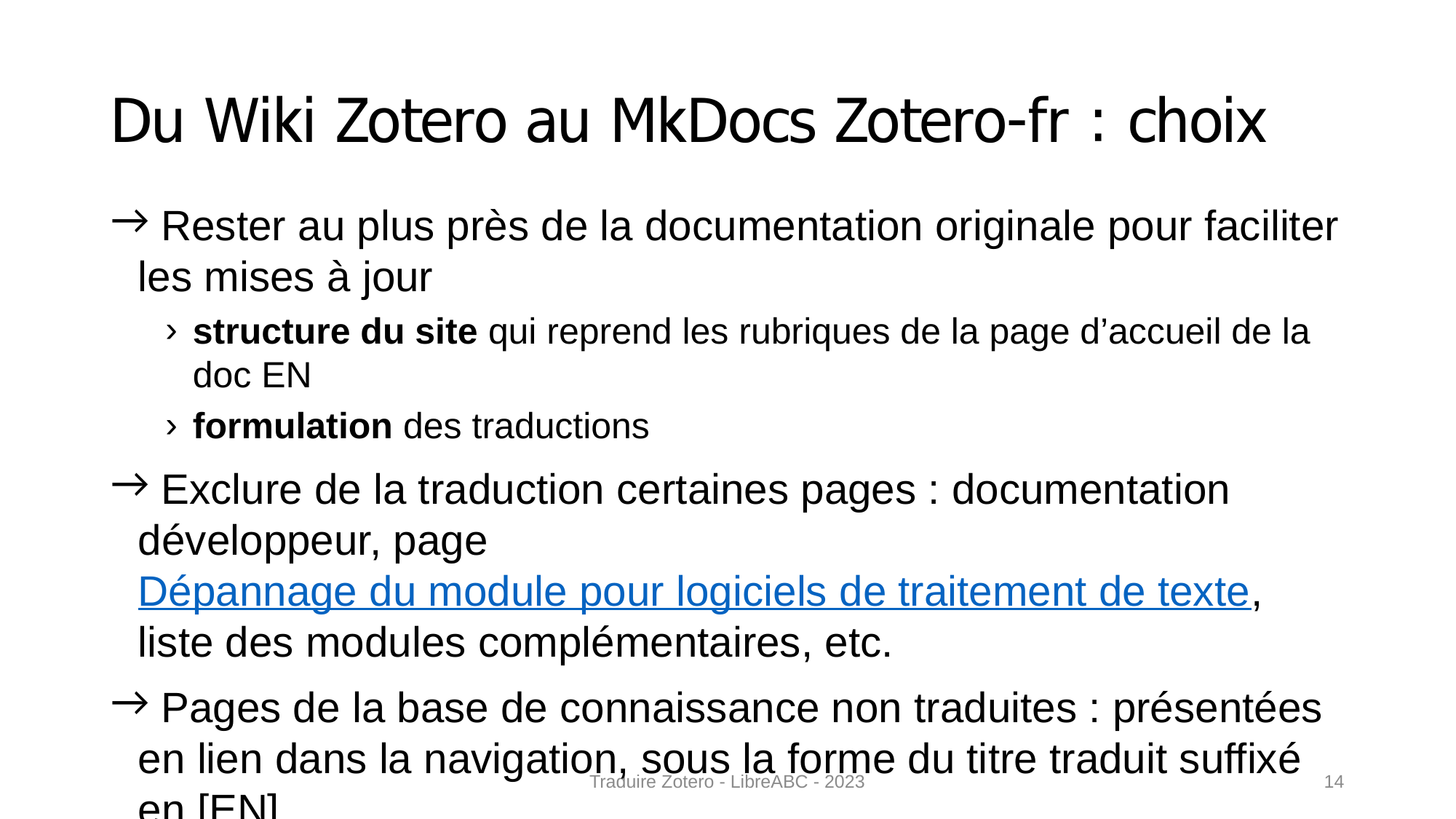

# Du Wiki Zotero au MkDocs Zotero-fr : choix
 Rester au plus près de la documentation originale pour faciliter les mises à jour
structure du site qui reprend les rubriques de la page d’accueil de la doc EN
formulation des traductions
 Exclure de la traduction certaines pages : documentation développeur, page Dépannage du module pour logiciels de traitement de texte, liste des modules complémentaires, etc.
 Pages de la base de connaissance non traduites : présentées en lien dans la navigation, sous la forme du titre traduit suffixé en [EN]
Traduire Zotero - LibreABC - 2023
14